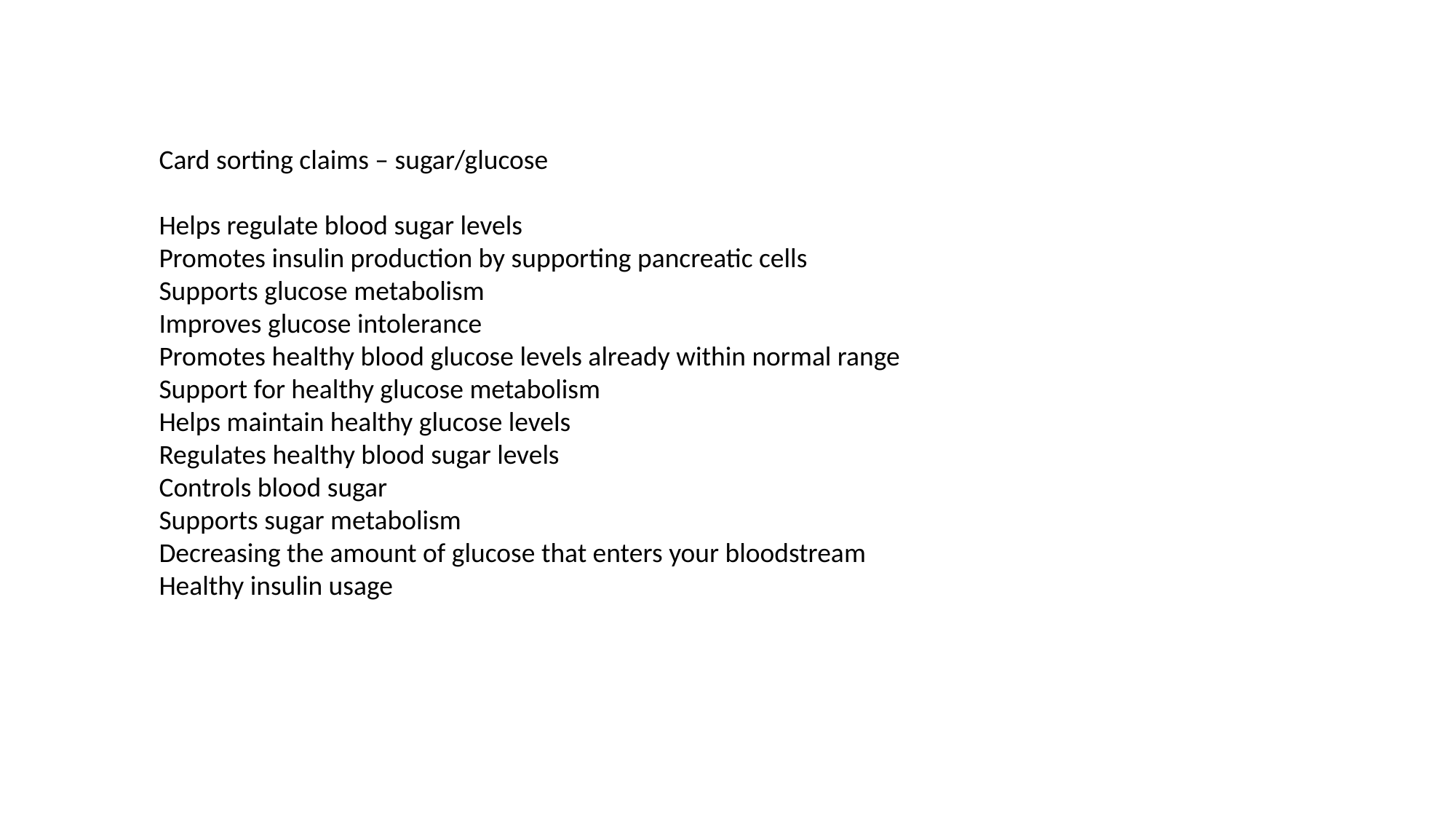

Card sorting claims – sugar/glucose

Helps regulate blood sugar levels
Promotes insulin production by supporting pancreatic cells
Supports glucose metabolism
Improves glucose intolerance
Promotes healthy blood glucose levels already within normal range
Support for healthy glucose metabolism
Helps maintain healthy glucose levels
Regulates healthy blood sugar levels
Controls blood sugar
Supports sugar metabolism
Decreasing the amount of glucose that enters your bloodstream
Healthy insulin usage